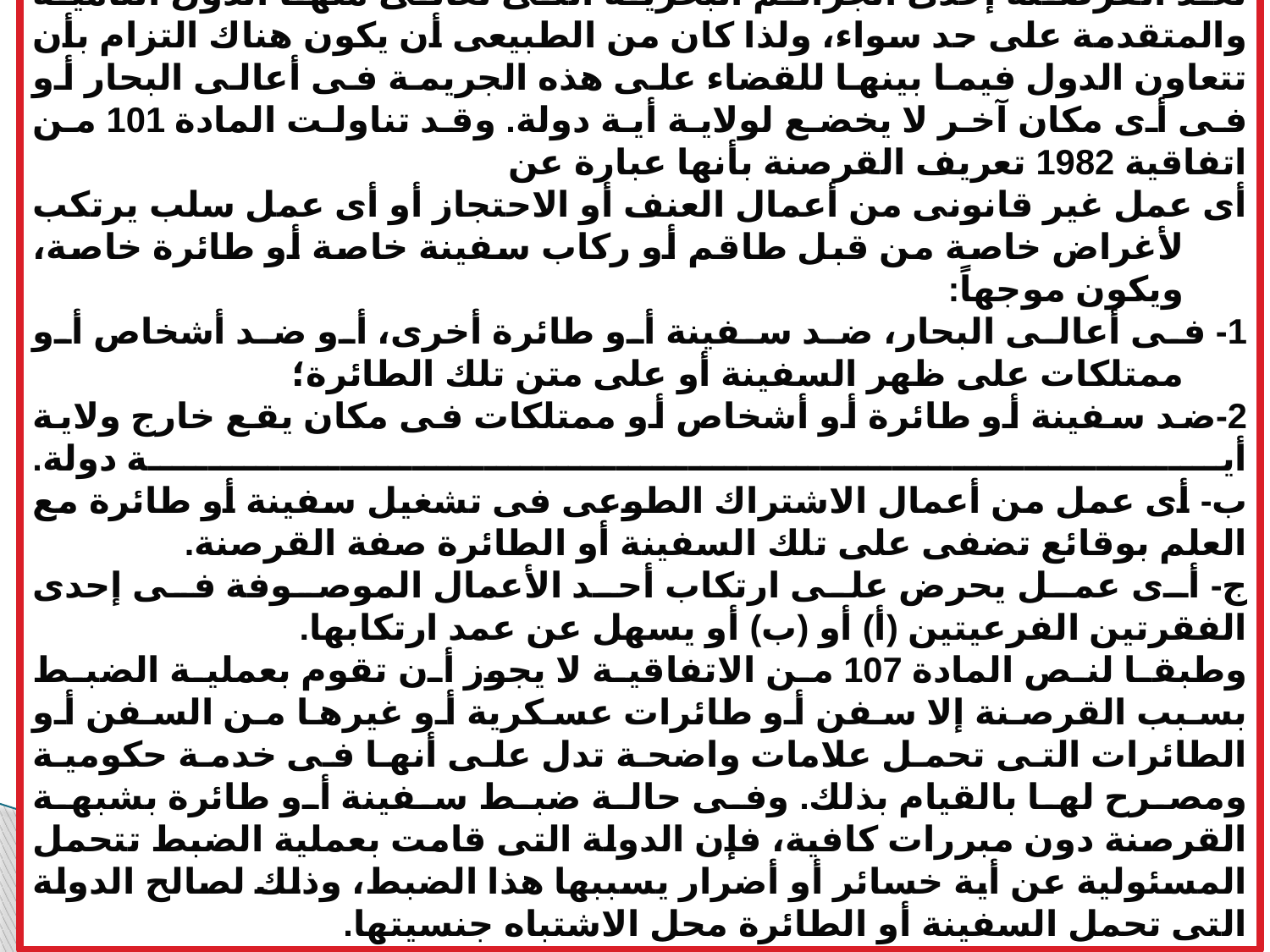

- مكافحة القرصنة
تعد القرصنة إحدى الجرائم البحرية التى تعانى منها الدول النامية والمتقدمة على حد سواء، ولذا كان من الطبيعى أن يكون هناك التزام بأن تتعاون الدول فيما بينها للقضاء على هذه الجريمة فى أعالى البحار أو فى أى مكان آخر لا يخضع لولاية أية دولة. وقد تناولت المادة 101 من اتفاقية 1982 تعريف القرصنة بأنها عبارة عن
أى عمل غير قانونى من أعمال العنف أو الاحتجاز أو أى عمل سلب يرتكب لأغراض خاصة من قبل طاقم أو ركاب سفينة خاصة أو طائرة خاصة، ويكون موجهاً:
1- فى أعالى البحار، ضد سفينة أو طائرة أخرى، أو ضد أشخاص أو ممتلكات على ظهر السفينة أو على متن تلك الطائرة؛
2-ضد سفينة أو طائرة أو أشخاص أو ممتلكات فى مكان يقع خارج ولاية أية دولة.
ب- أى عمل من أعمال الاشتراك الطوعى فى تشغيل سفينة أو طائرة مع العلم بوقائع تضفى على تلك السفينة أو الطائرة صفة القرصنة.
ج- أى عمل يحرض على ارتكاب أحد الأعمال الموصوفة فى إحدى الفقرتين الفرعيتين (أ) أو (ب) أو يسهل عن عمد ارتكابها.
وطبقا لنص المادة 107 من الاتفاقية لا يجوز أن تقوم بعملية الضبط بسبب القرصنة إلا سفن أو طائرات عسكرية أو غيرها من السفن أو الطائرات التى تحمل علامات واضحة تدل على أنها فى خدمة حكومية ومصرح لها بالقيام بذلك. وفى حالة ضبط سفينة أو طائرة بشبهة القرصنة دون مبررات كافية، فإن الدولة التى قامت بعملية الضبط تتحمل المسئولية عن أية خسائر أو أضرار يسببها هذا الضبط، وذلك لصالح الدولة التى تحمل السفينة أو الطائرة محل الاشتباه جنسيتها.